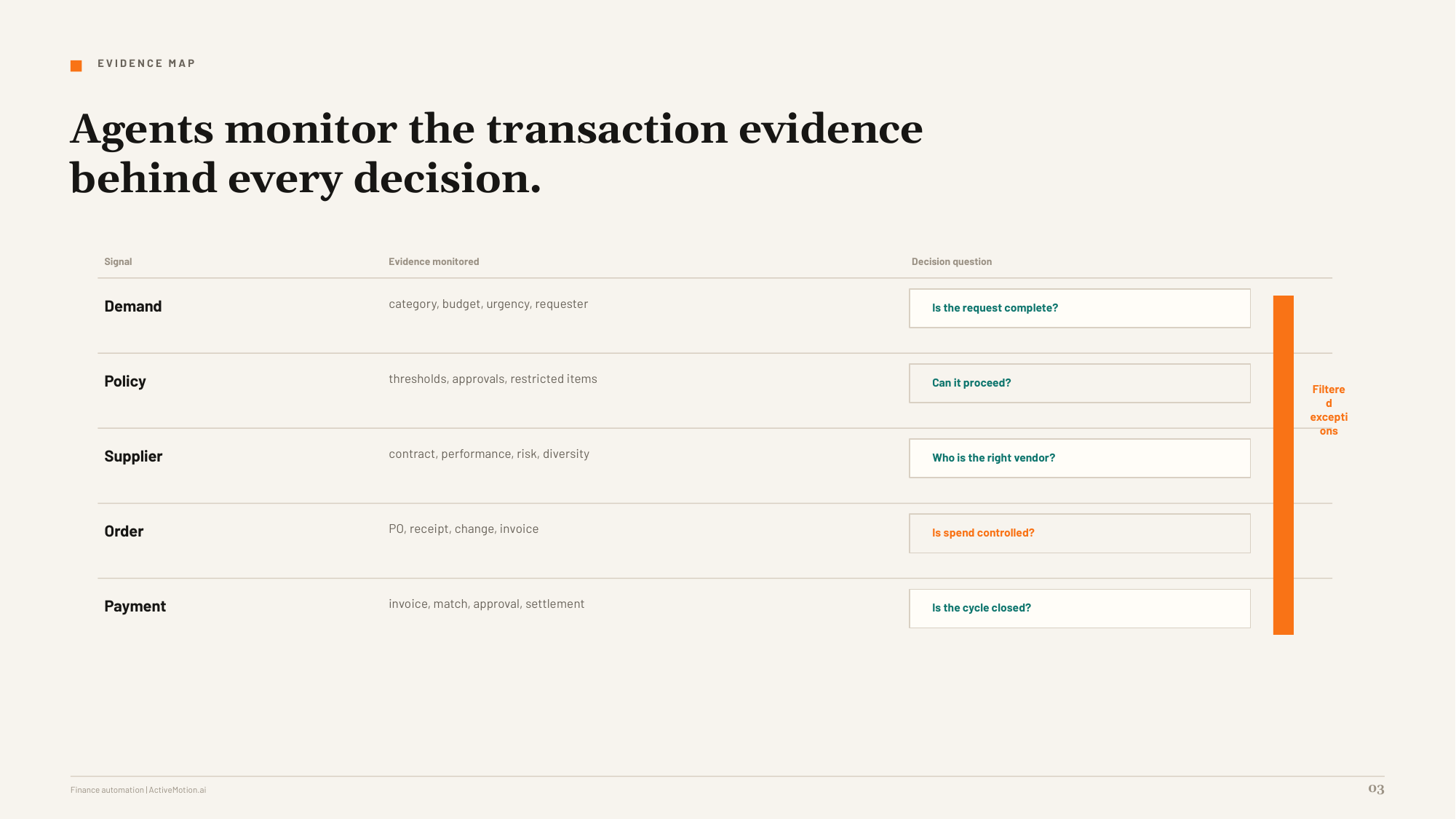

E V I D E N C E   M A P

Agents monitor the transaction evidence behind every decision.
Signal
Evidence monitored
Decision question

Demand
category, budget, urgency, requester

Is the request complete?

Policy
thresholds, approvals, restricted items
Can it proceed?
Filtered exceptions

Supplier
contract, performance, risk, diversity
Who is the right vendor?

Order
PO, receipt, change, invoice
Is spend controlled?

Payment
invoice, match, approval, settlement
Is the cycle closed?

03
Finance automation | ActiveMotion.ai